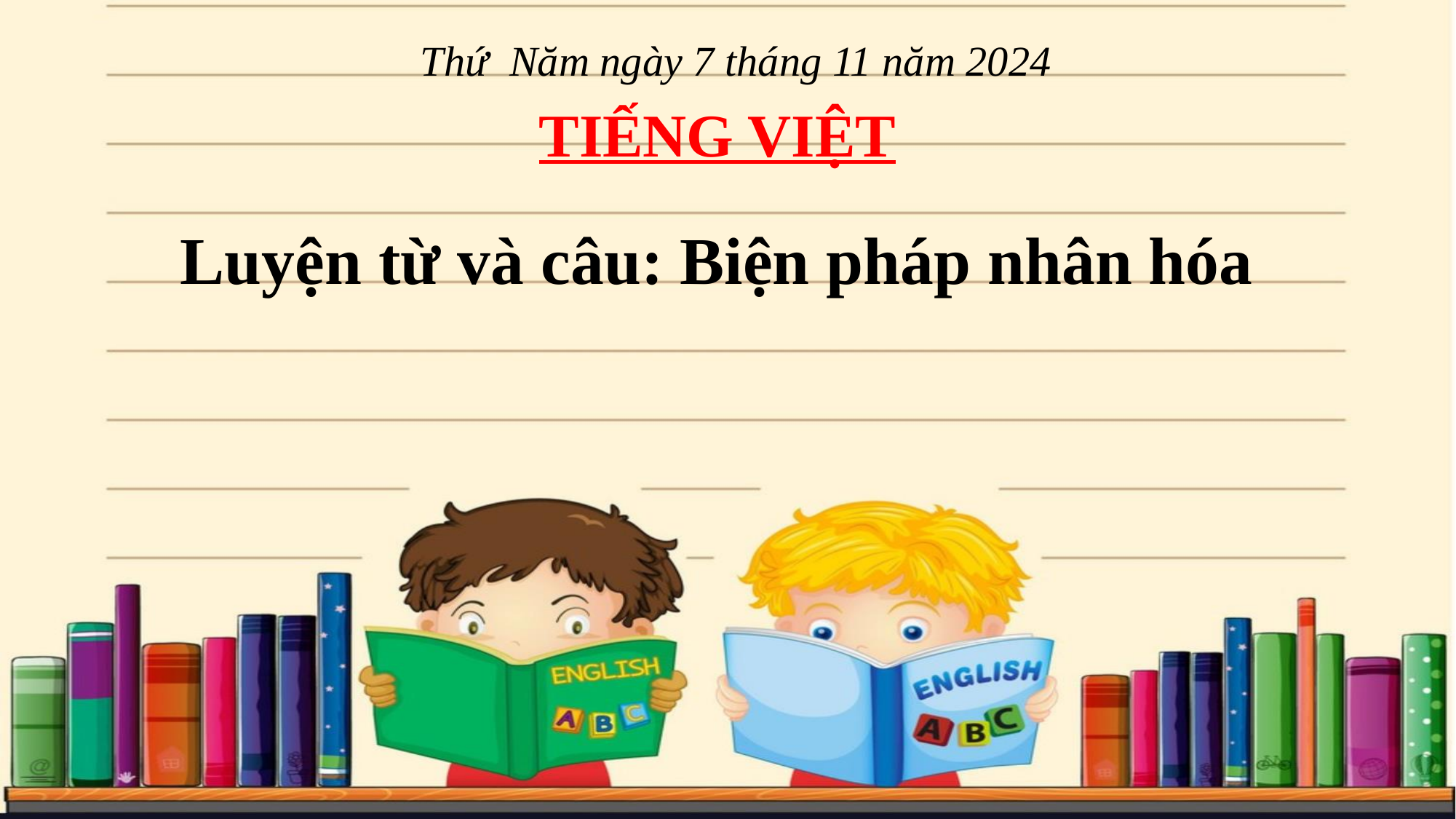

Thứ  Năm ngày 7 tháng 11 năm 2024
TIẾNG VIỆT
Luyện từ và câu: Biện pháp nhân hóa